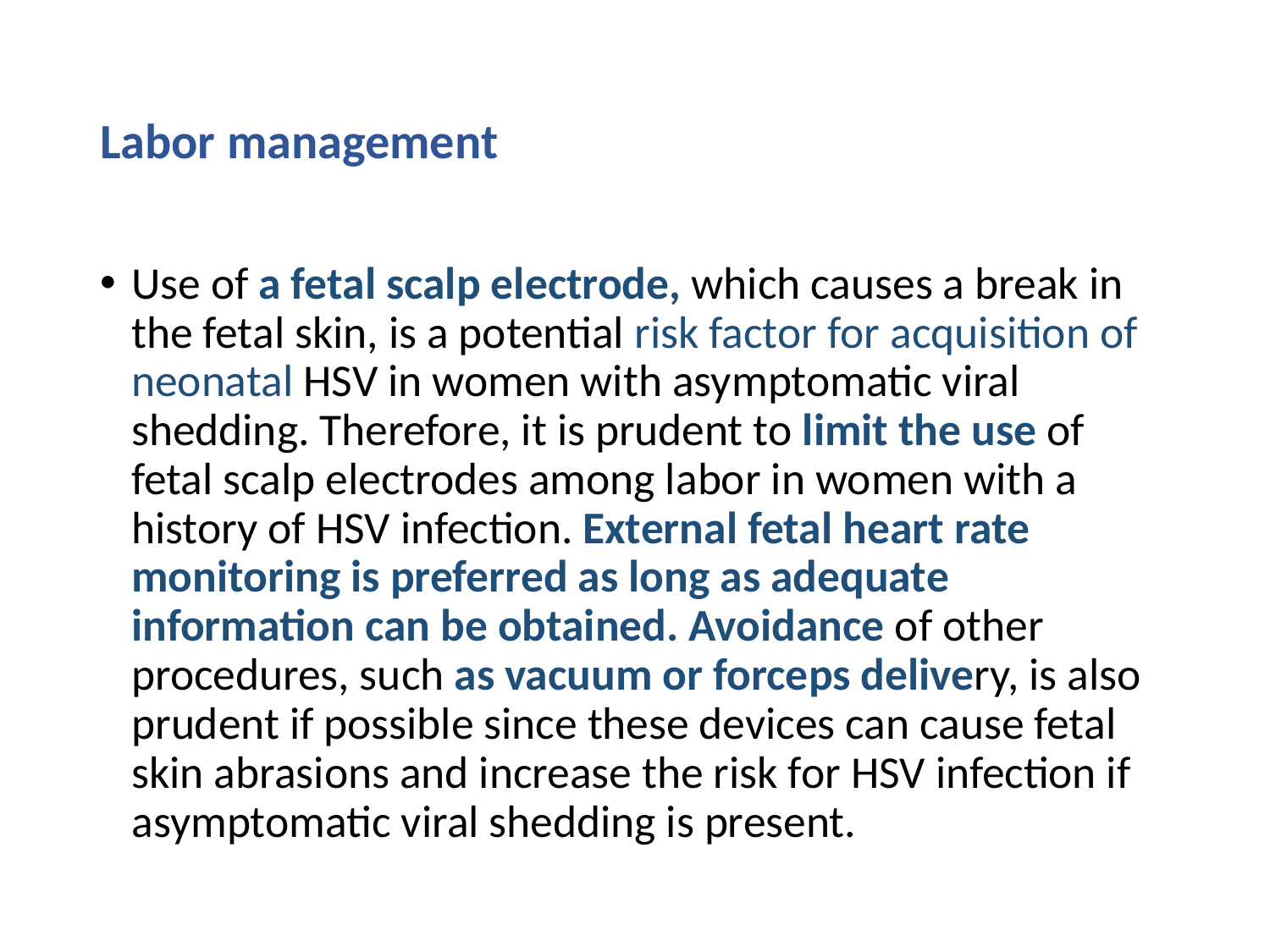

# Labor management
Use of a fetal scalp electrode, which causes a break in the fetal skin, is a potential risk factor for acquisition of neonatal HSV in women with asymptomatic viral shedding. Therefore, it is prudent to limit the use of fetal scalp electrodes among labor in women with a history of HSV infection. External fetal heart rate monitoring is preferred as long as adequate information can be obtained. Avoidance of other procedures, such as vacuum or forceps delivery, is also prudent if possible since these devices can cause fetal skin abrasions and increase the risk for HSV infection if asymptomatic viral shedding is present.